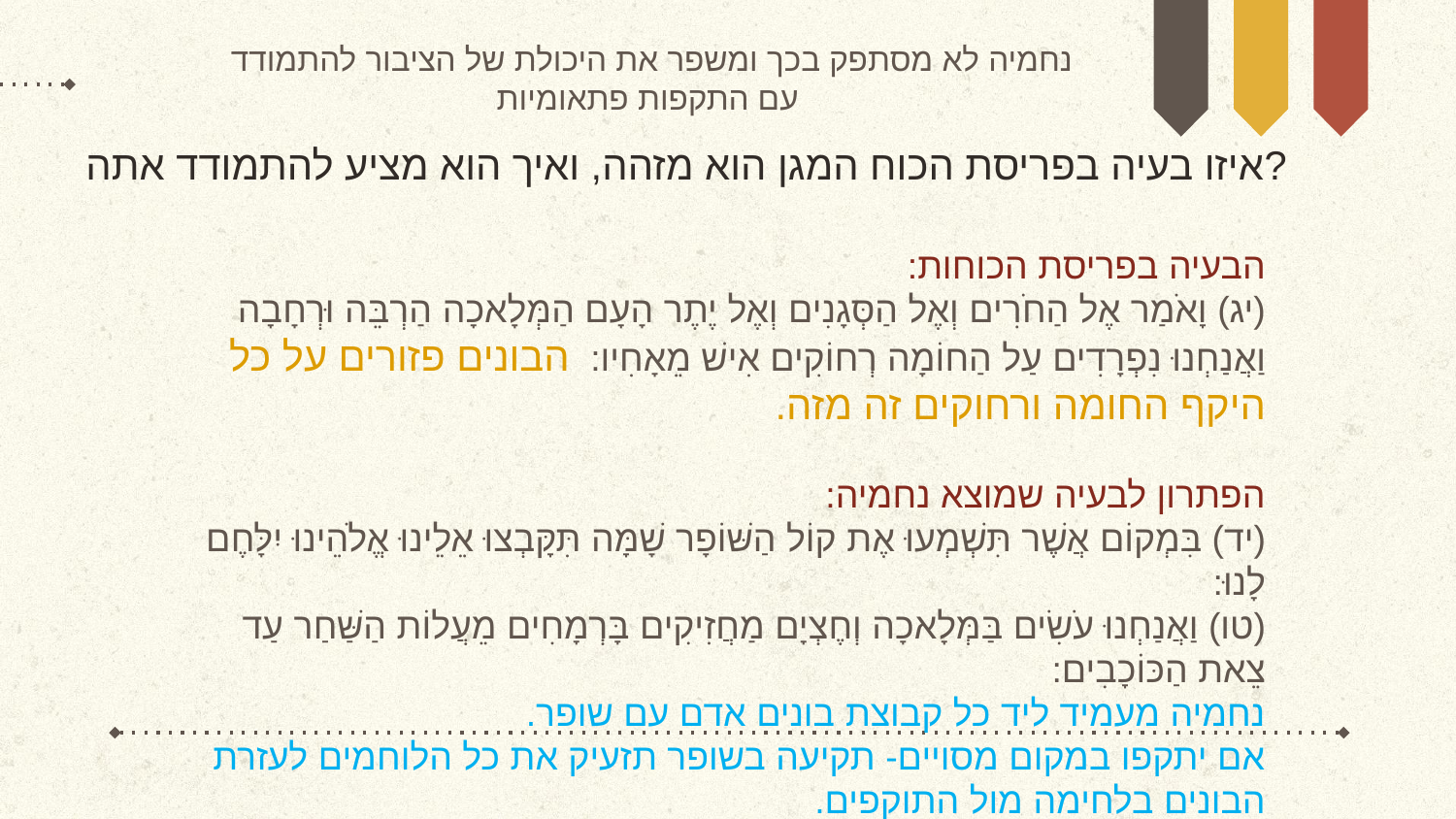

# נחמיה לא מסתפק בכך ומשפר את היכולת של הציבור להתמודד עם התקפות פתאומיות
 איזו בעיה בפריסת הכוח המגן הוא מזהה, ואיך הוא מציע להתמודד אתה?
הבעיה בפריסת הכוחות:
(יג) וָאֹמַר אֶל הַחֹרִים וְאֶל הַסְּגָנִים וְאֶל יֶתֶר הָעָם הַמְּלָאכָה הַרְבֵּה וּרְחָבָה וַאֲנַחְנוּ נִפְרָדִים עַל הַחוֹמָה רְחוֹקִים אִישׁ מֵאָחִיו:  	הבונים פזורים על כל היקף החומה ורחוקים זה מזה.

הפתרון לבעיה שמוצא נחמיה:
(יד) בִּמְקוֹם אֲשֶׁר תִּשְׁמְעוּ אֶת קוֹל הַשּׁוֹפָר שָׁמָּה תִּקָּבְצוּ אֵלֵינוּ אֱלֹהֵינוּ יִלָּחֶם לָנוּ:
(טו) וַאֲנַחְנוּ עֹשִׂים בַּמְּלָאכָה וְחֶצְיָם מַחֲזִיקִים בָּרְמָחִים מֵעֲלוֹת הַשַּׁחַר עַד צֵאת הַכּוֹכָבִים:
נחמיה מעמיד ליד כל קבוצת בונים אדם עם שופר.
אם יתקפו במקום מסויים- תקיעה בשופר תזעיק את כל הלוחמים לעזרת הבונים בלחימה מול התוקפים.